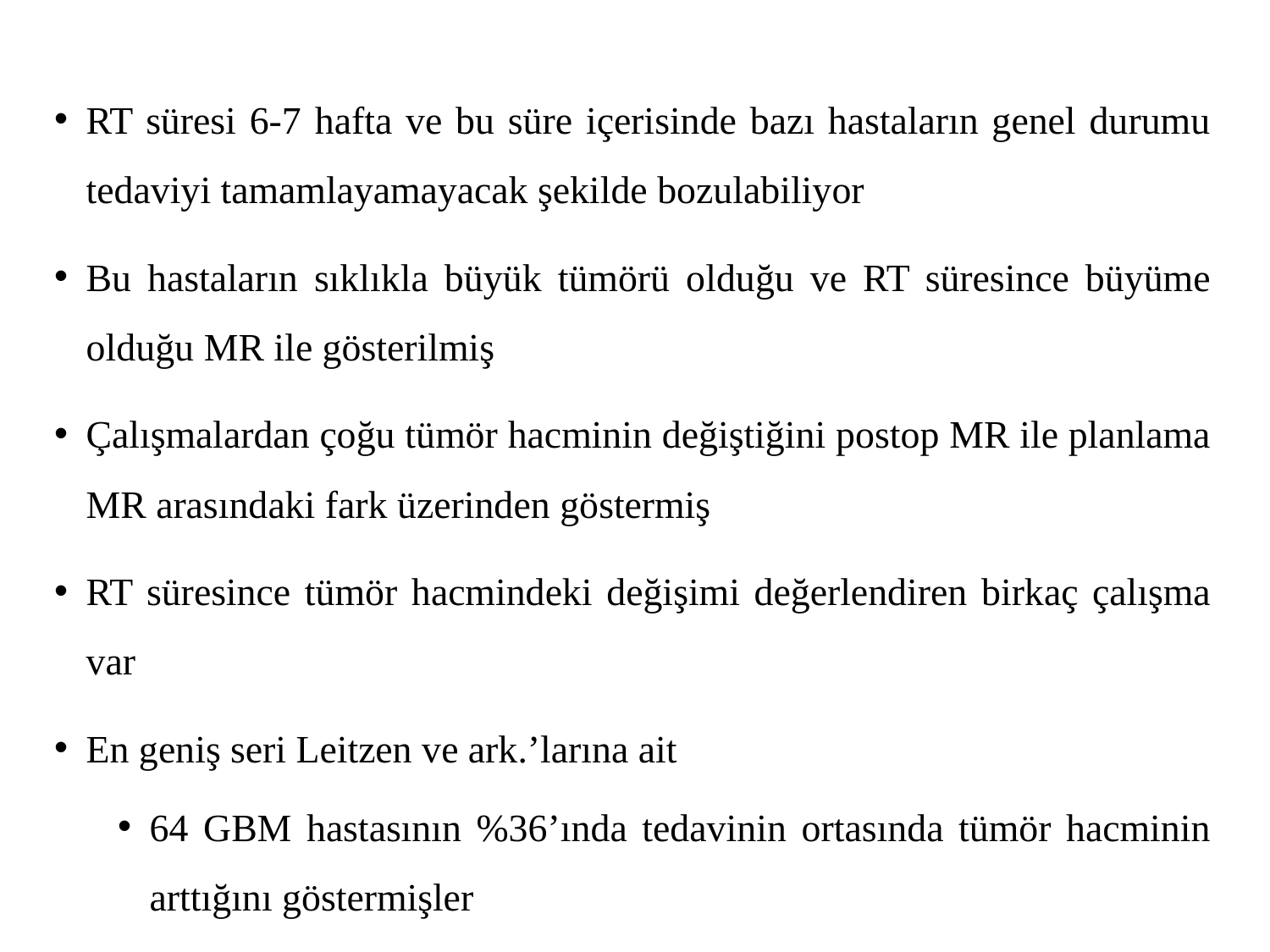

RT süresi 6-7 hafta ve bu süre içerisinde bazı hastaların genel durumu tedaviyi tamamlayamayacak şekilde bozulabiliyor
Bu hastaların sıklıkla büyük tümörü olduğu ve RT süresince büyüme olduğu MR ile gösterilmiş
Çalışmalardan çoğu tümör hacminin değiştiğini postop MR ile planlama MR arasındaki fark üzerinden göstermiş
RT süresince tümör hacmindeki değişimi değerlendiren birkaç çalışma var
En geniş seri Leitzen ve ark.’larına ait
64 GBM hastasının %36’ında tedavinin ortasında tümör hacminin arttığını göstermişler